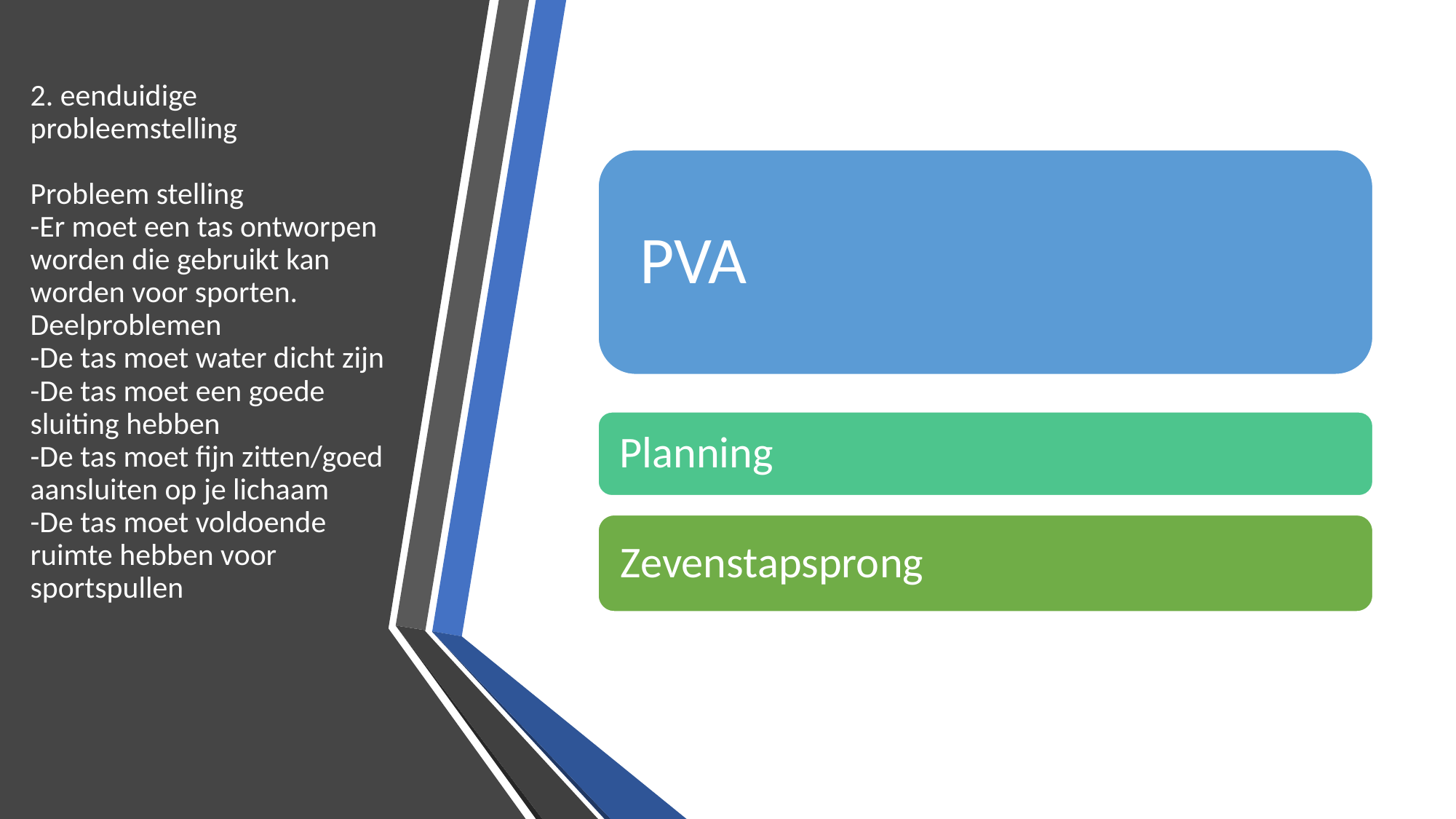

# 2. eenduidige probleemstelling   Probleem stelling -Er moet een tas ontworpen worden die gebruikt kan worden voor sporten. Deelproblemen -De tas moet water dicht zijn -De tas moet een goede sluiting hebben -De tas moet fijn zitten/goed aansluiten op je lichaam -De tas moet voldoende ruimte hebben voor sportspullen
PVA
Planning
Zevenstapsprong